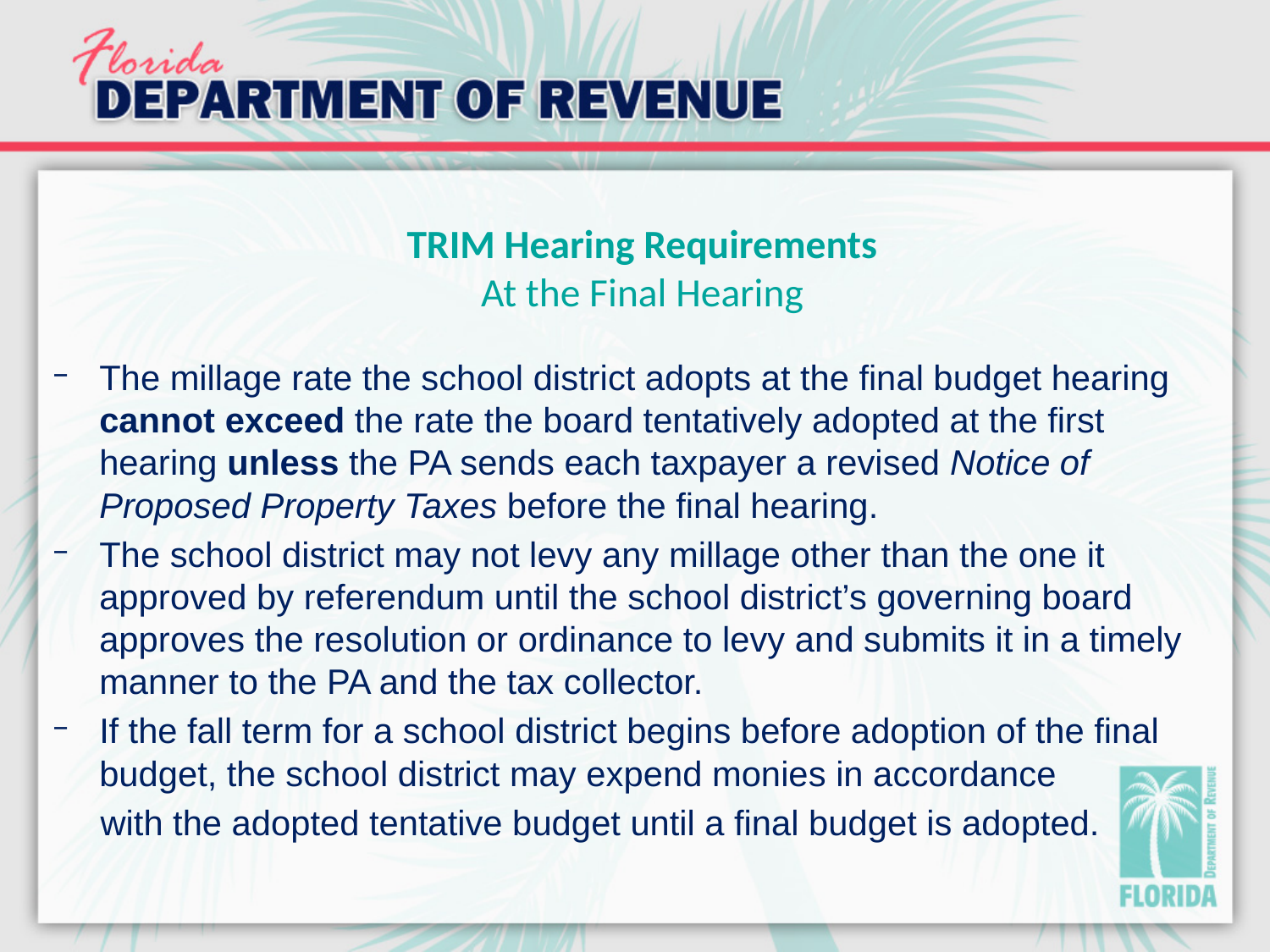

# TRIM Hearing Requirements At the Final Hearing
The millage rate the school district adopts at the final budget hearing cannot exceed the rate the board tentatively adopted at the first hearing unless the PA sends each taxpayer a revised Notice of Proposed Property Taxes before the final hearing.
The school district may not levy any millage other than the one it approved by referendum until the school district’s governing board approves the resolution or ordinance to levy and submits it in a timely manner to the PA and the tax collector.
If the fall term for a school district begins before adoption of the final budget, the school district may expend monies in accordance
     with the adopted tentative budget until a final budget is adopted.